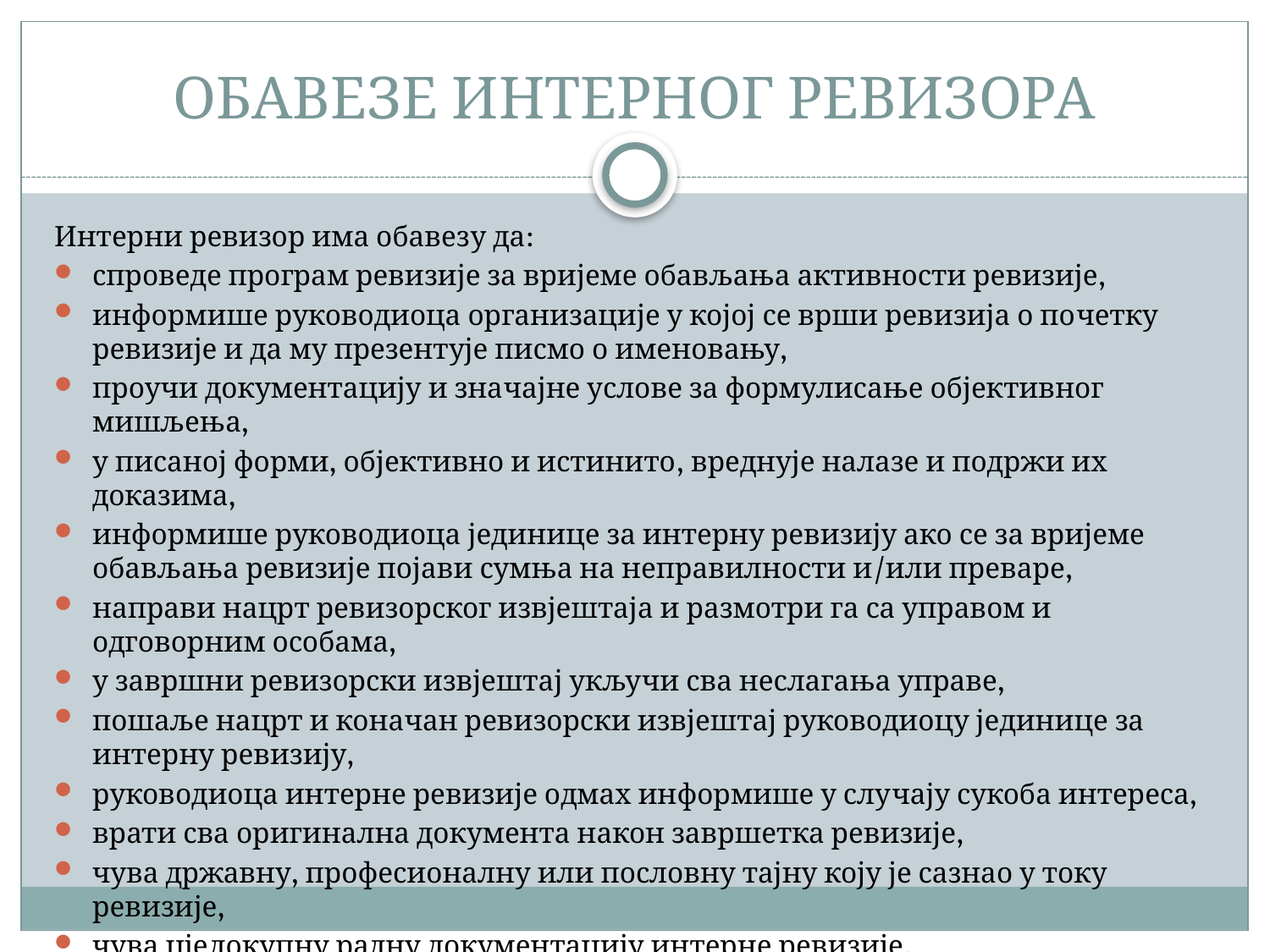

# ОБАВЕЗЕ ИНТЕРНОГ РЕВИЗОРА
Интерни ревизор има обавезу да:
спроведе програм ревизије за вријеме обављања активности ревизије,
информише руководиоца организације у којој се врши ревизија о почетку ревизије и да му презентује писмо о именовању,
проучи документацију и значајне услове за формулисање објективног мишљења,
у писаној форми, објективно и истинито, вреднује налазе и подржи их доказима,
информише руководиоца јединице за интерну ревизију ако се за вријеме обављања ревизије појави сумња на неправилности и/или преваре,
направи нацрт ревизорског извјештаја и размотри га са управом и одговорним особама,
у завршни ревизорски извјештај укључи сва неслагања управе,
пошаље нацрт и коначан ревизорски извјештај руководиоцу јединице за интерну ревизију,
руководиоца интерне ревизије одмах информише у случају сукоба интереса,
врати сва оригинална документа након завршетка ревизије,
чува државну, професионалну или пословну тајну коју је сазнао у току ревизије,
чува цјелокупну радну документацију интерне ревизије.